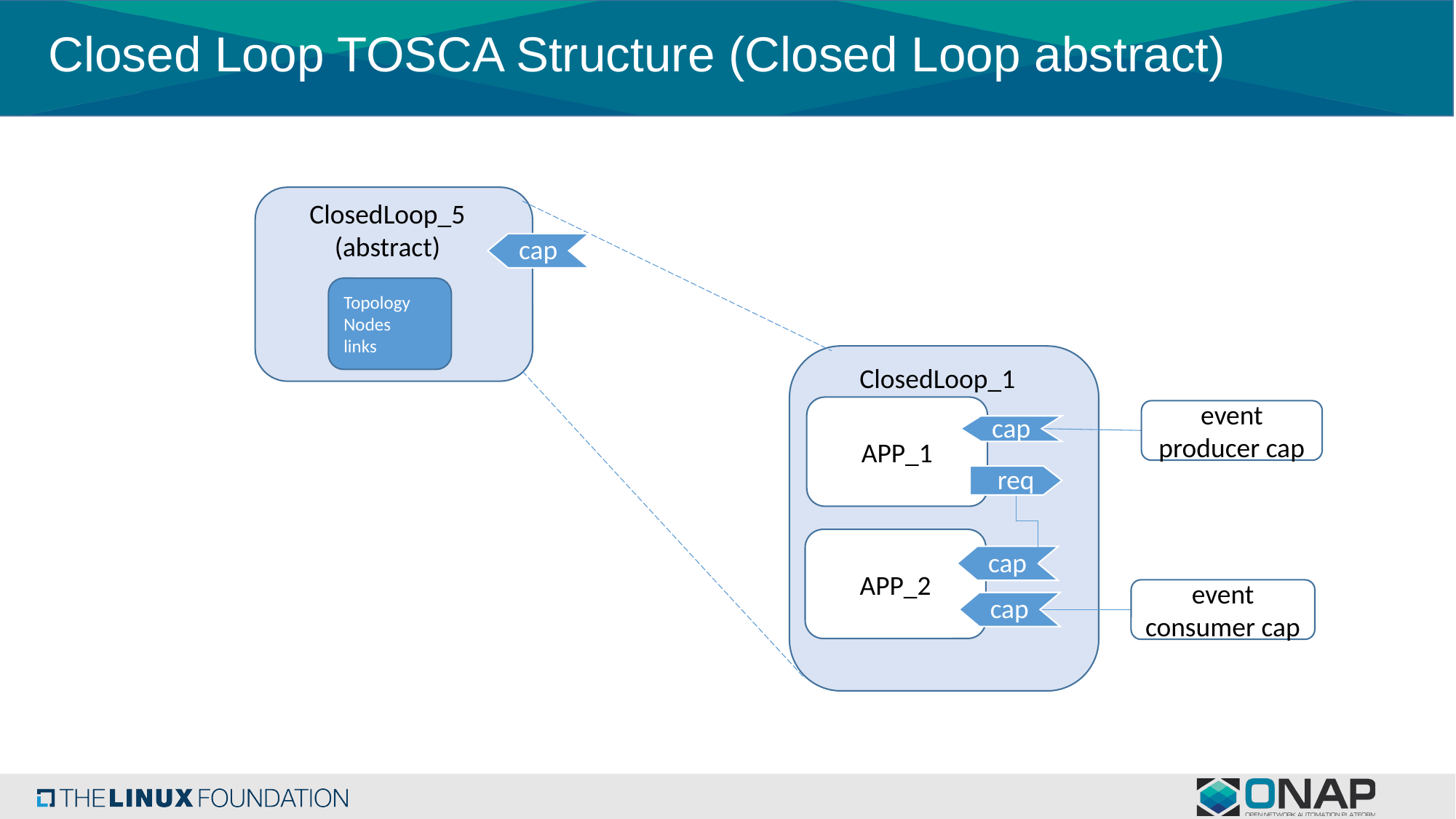

# Closed Loop TOSCA Structure (Closed Loop abstract)
ClosedLoop_5
(abstract)
cap
Topology
Nodes
links
ClosedLoop_1
APP_1
event producer cap
cap
req
APP_2
cap
event consumer cap
cap